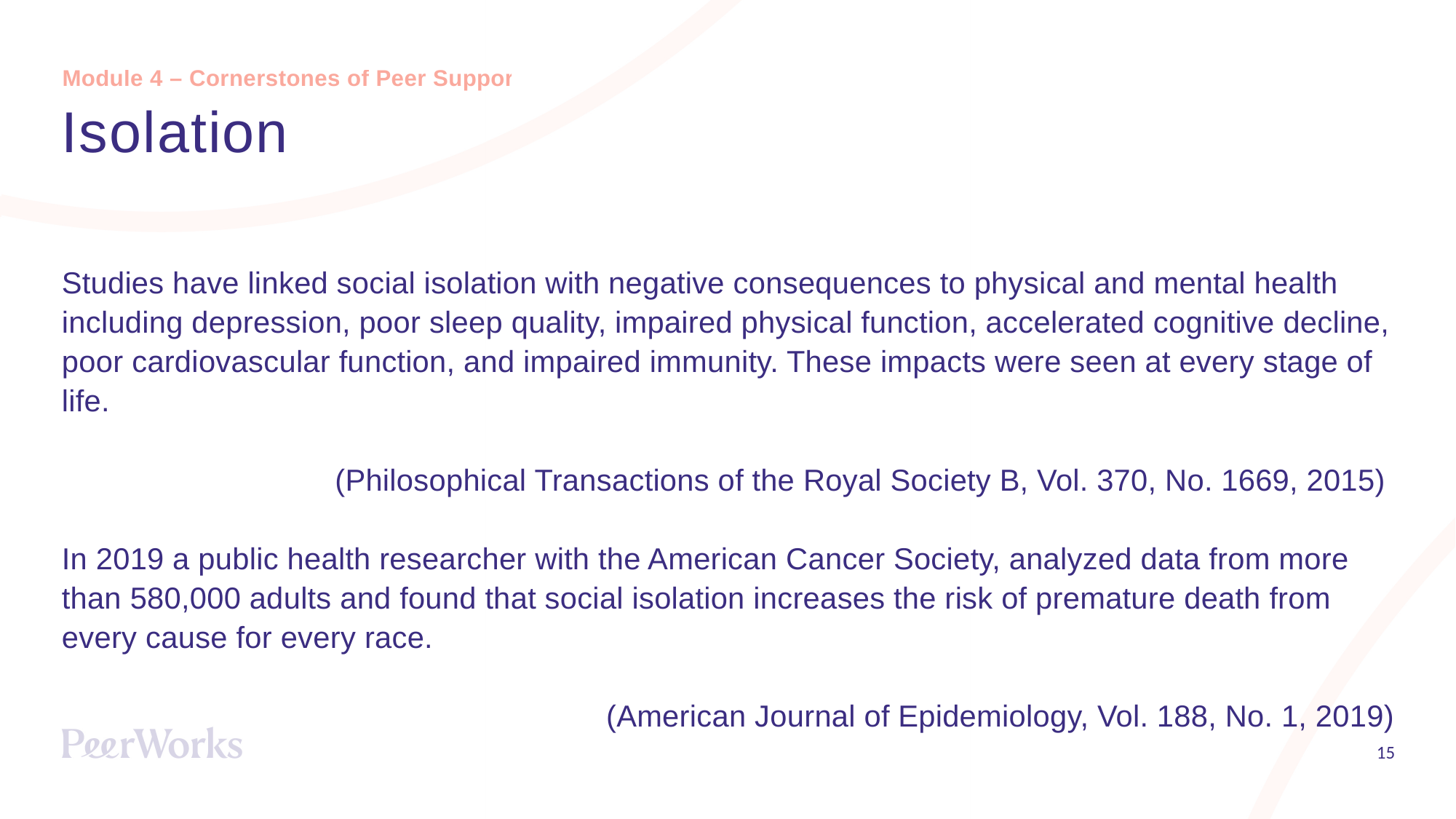

Module 4 – Cornerstones of Peer Support
# Isolation
Studies have linked social isolation with negative consequences to physical and mental health including depression, poor sleep quality, impaired physical function, accelerated cognitive decline, poor cardiovascular function, and impaired immunity. These impacts were seen at every stage of life.

(Philosophical Transactions of the Royal Society B, Vol. 370, No. 1669, 2015)

In 2019 a public health researcher with the American Cancer Society, analyzed data from more than 580,000 adults and found that social isolation increases the risk of premature death from every cause for every race.

(American Journal of Epidemiology, Vol. 188, No. 1, 2019)
15